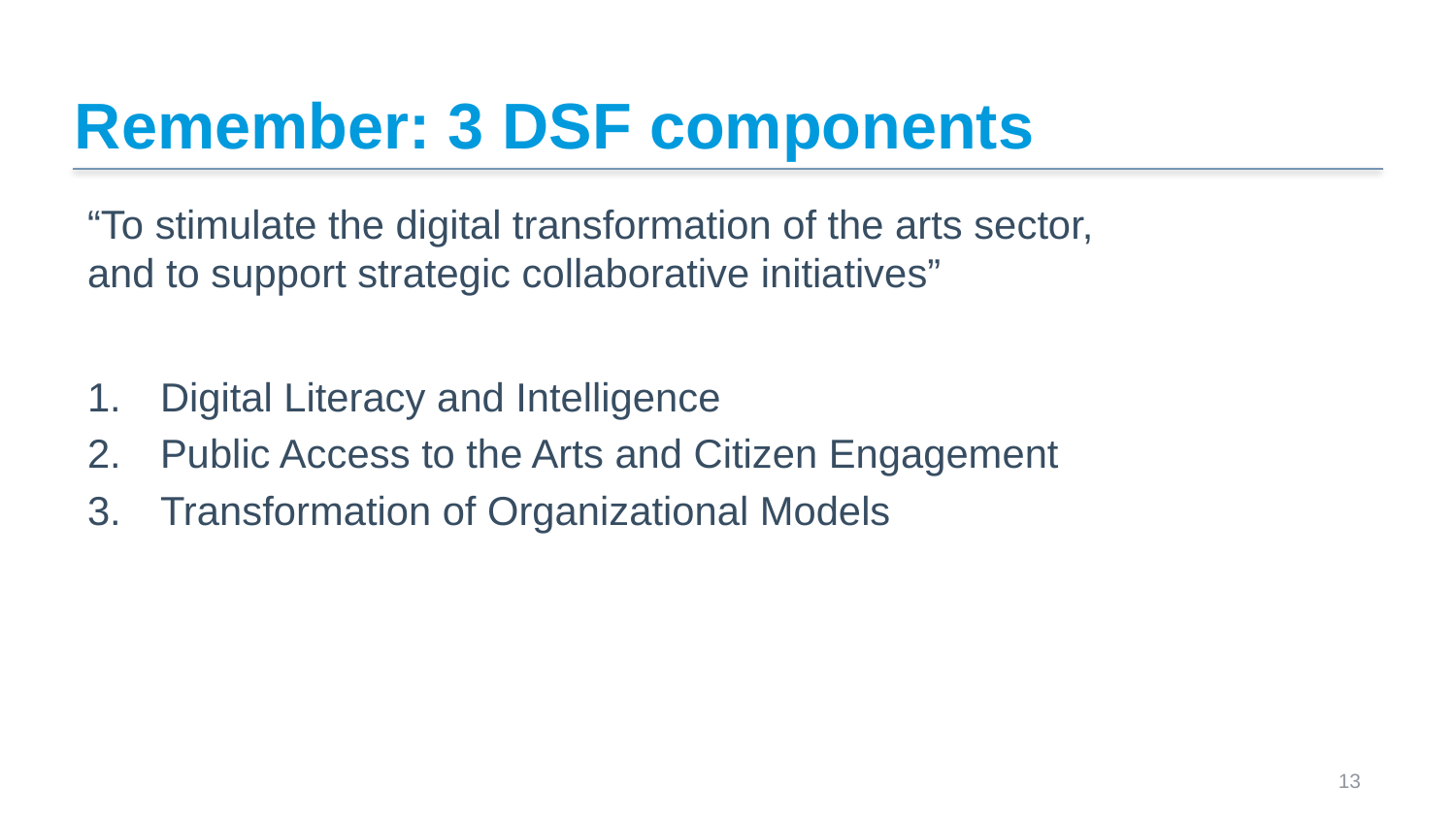

# Remember: 3 DSF components
“To stimulate the digital transformation of the arts sector,
and to support strategic collaborative initiatives”

Digital Literacy and Intelligence
Public Access to the Arts and Citizen Engagement
Transformation of Organizational Models

  13